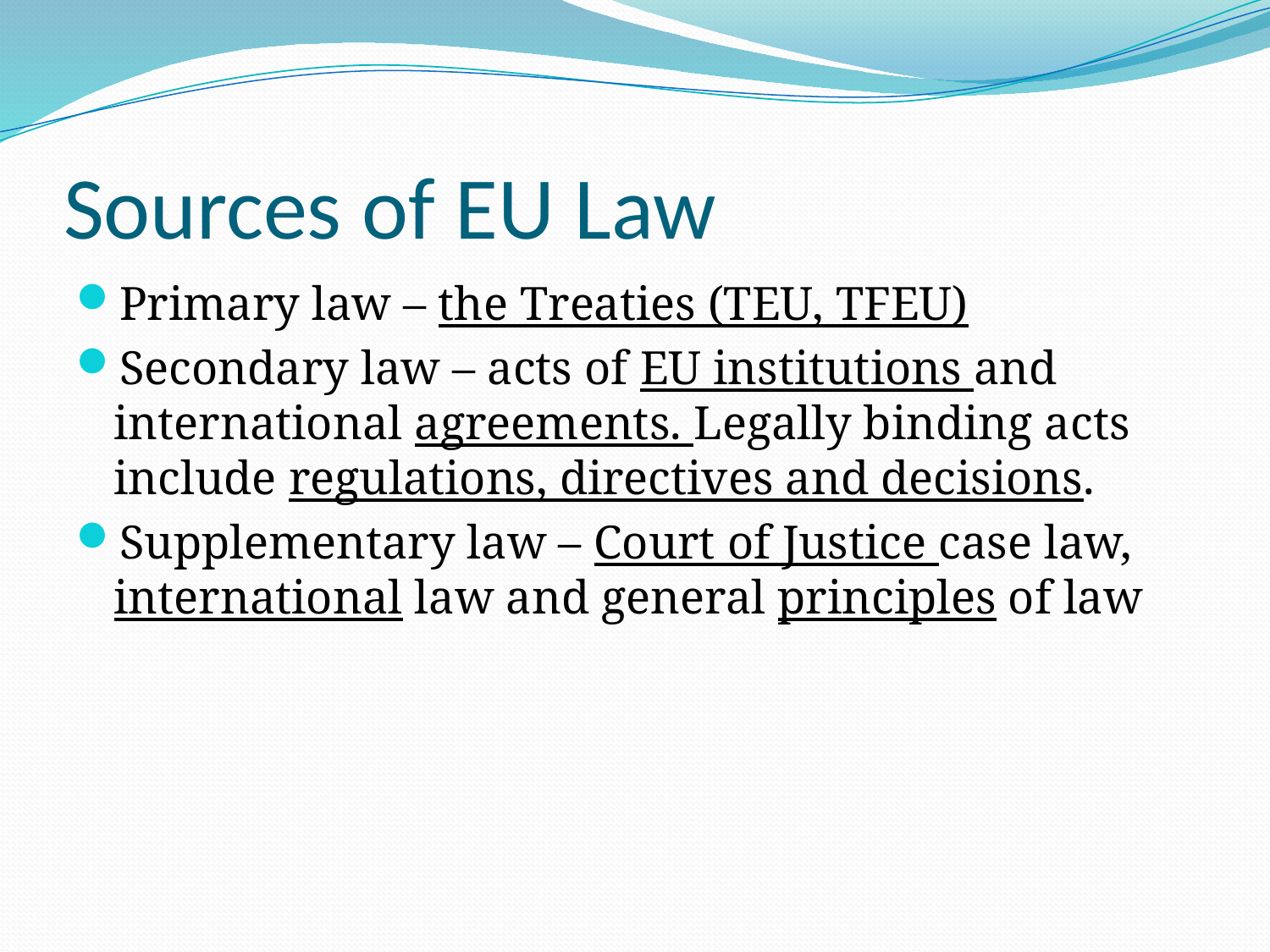

# Sources of EU Law
Primary law – the Treaties (TEU, TFEU)
Secondary law – acts of EU institutions and international agreements. Legally binding acts include regulations, directives and decisions.
Supplementary law – Court of Justice case law, international law and general principles of law